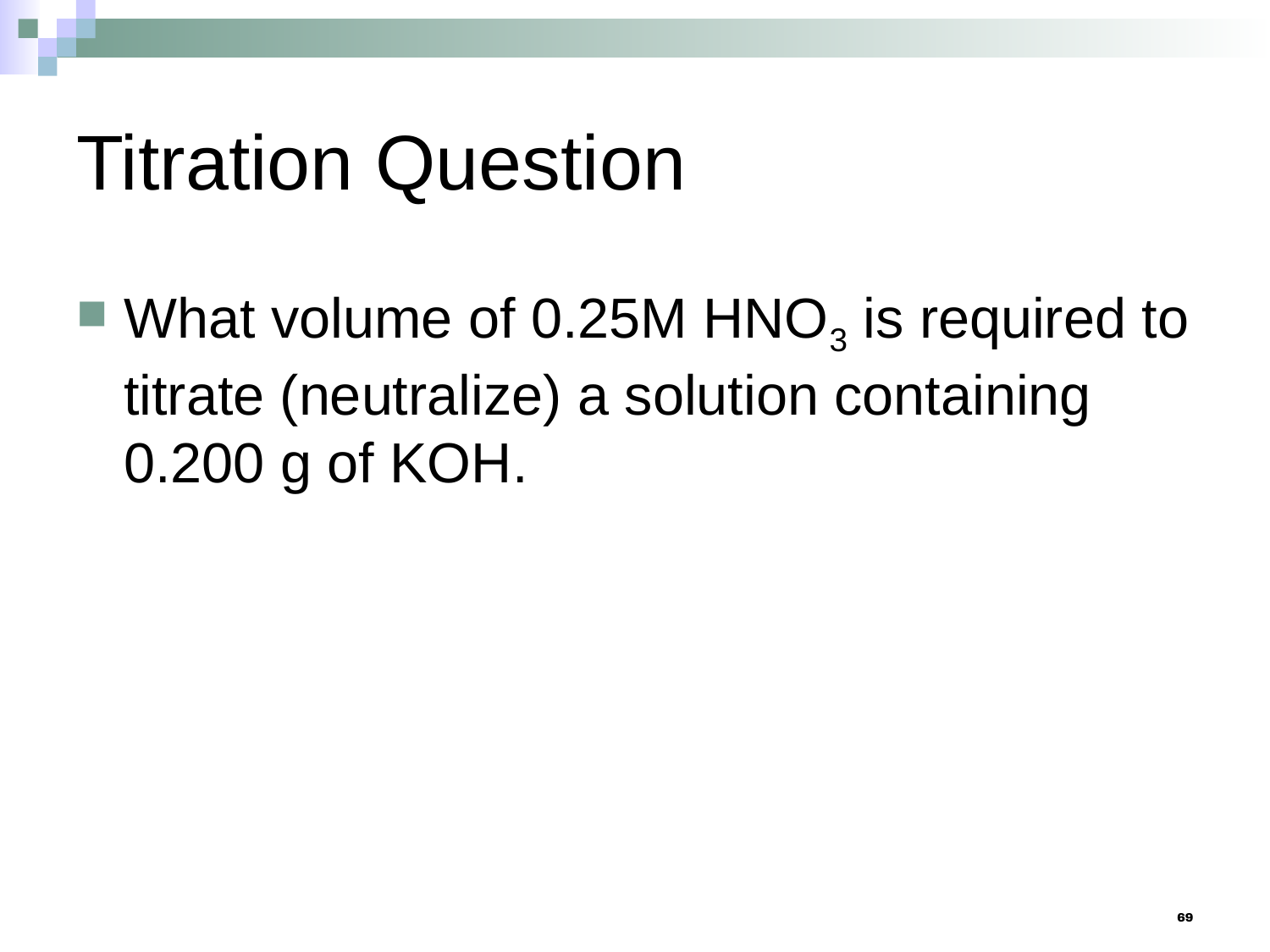

# Titration Question
What volume of 0.25M HNO3 is required to titrate (neutralize) a solution containing 0.200 g of KOH.
69